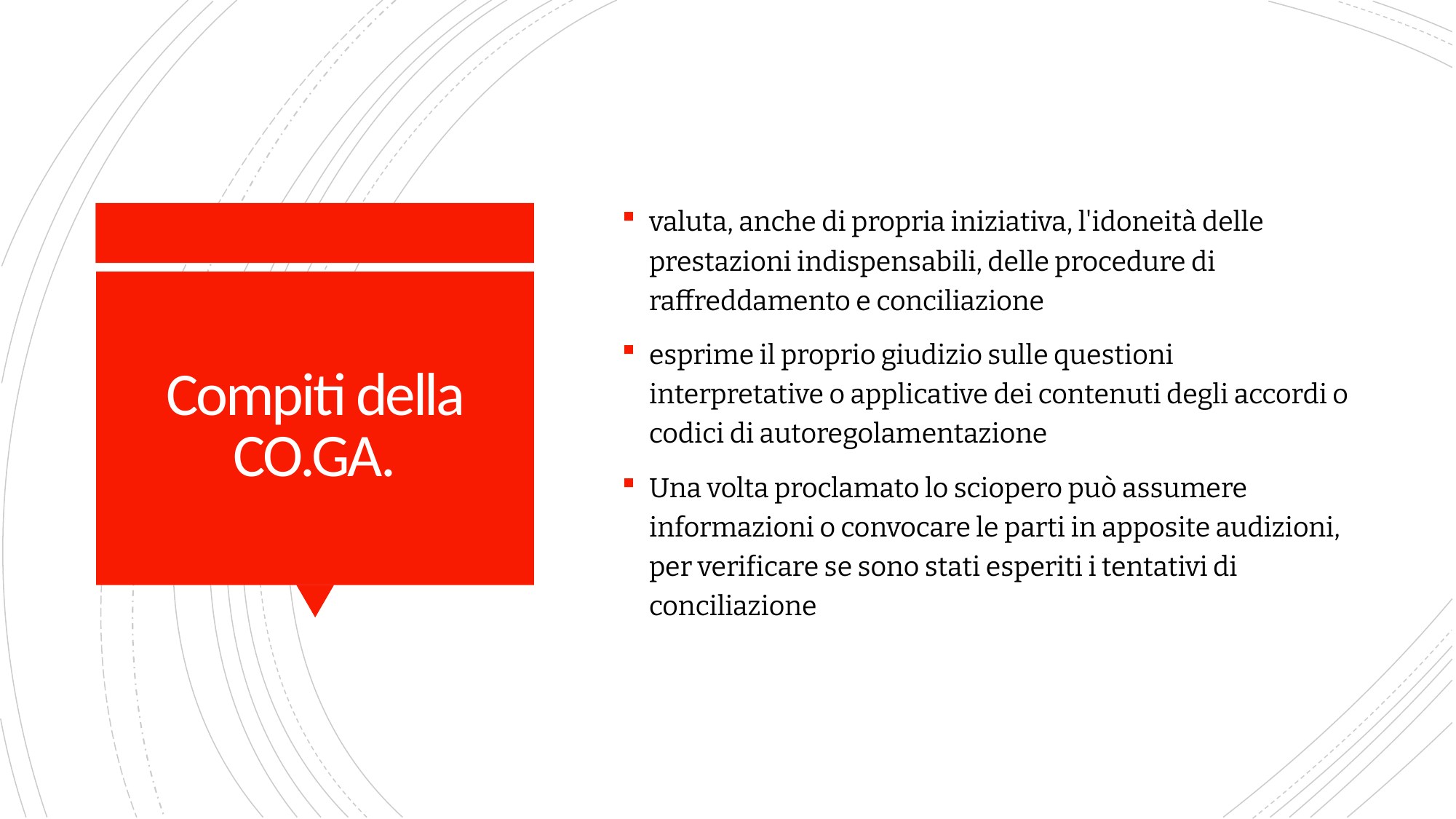

valuta, anche di propria iniziativa, l'idoneità delle prestazioni indispensabili, delle procedure di raffreddamento e conciliazione
esprime il proprio giudizio sulle questioni interpretative o applicative dei contenuti degli accordi o codici di autoregolamentazione
Una volta proclamato lo sciopero può assumere informazioni o convocare le parti in apposite audizioni, per verificare se sono stati esperiti i tentativi di conciliazione
# Compiti della CO.GA.